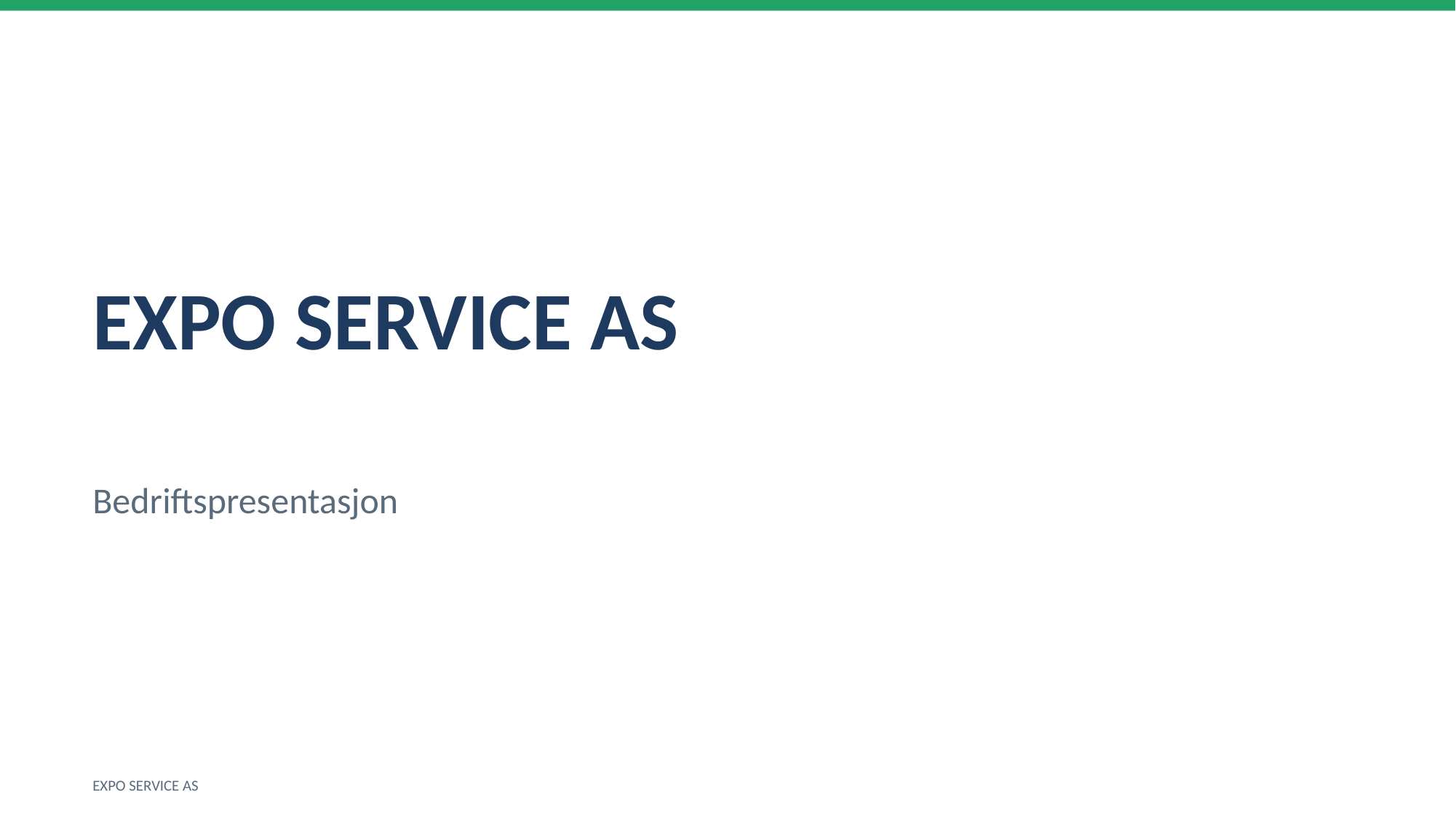

EXPO SERVICE AS
Bedriftspresentasjon
EXPO SERVICE AS